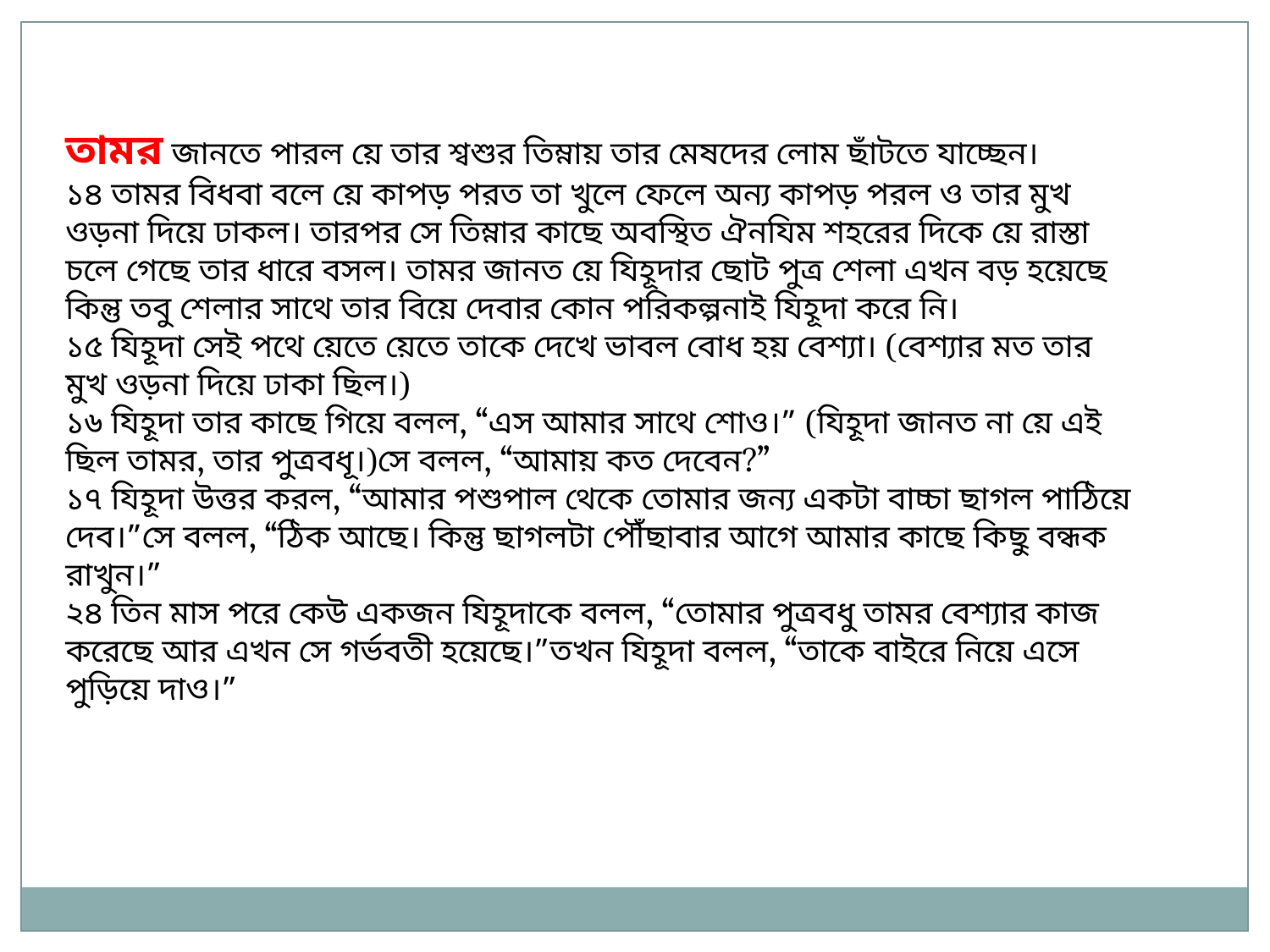

তামর জানতে পারল য়ে তার শ্বশুর তিম্নায় তার মেষদের লোম ছাঁটতে যাচ্ছেন।
১৪ তামর বিধবা বলে য়ে কাপড় পরত তা খুলে ফেলে অন্য কাপড় পরল ও তার মুখ ওড়না দিয়ে ঢাকল। তারপর সে তিম্নার কাছে অবস্থিত ঐনযিম শহরের দিকে য়ে রাস্তা চলে গেছে তার ধারে বসল। তামর জানত য়ে যিহূদার ছোট পুত্র শেলা এখন বড় হয়েছে কিন্তু তবু শেলার সাথে তার বিয়ে দেবার কোন পরিকল্পনাই যিহূদা করে নি।
১৫ যিহূদা সেই পথে য়েতে য়েতে তাকে দেখে ভাবল বোধ হয় বেশ্যা। (বেশ্যার মত তার মুখ ওড়না দিয়ে ঢাকা ছিল।)
১৬ যিহূদা তার কাছে গিয়ে বলল, “এস আমার সাথে শোও।” (যিহূদা জানত না য়ে এই ছিল তামর, তার পুত্রবধূ।)সে বলল, “আমায় কত দেবেন?”
১৭ যিহূদা উত্তর করল, “আমার পশুপাল থেকে তোমার জন্য একটা বাচ্চা ছাগল পাঠিয়ে দেব।”সে বলল, “ঠিক আছে। কিন্তু ছাগলটা পৌঁছাবার আগে আমার কাছে কিছু বন্ধক রাখুন।”
২৪ তিন মাস পরে কেউ একজন যিহূদাকে বলল, “তোমার পুত্রবধু তামর বেশ্যার কাজ করেছে আর এখন সে গর্ভবতী হয়েছে।”তখন যিহূদা বলল, “তাকে বাইরে নিয়ে এসে পুড়িয়ে দাও।”